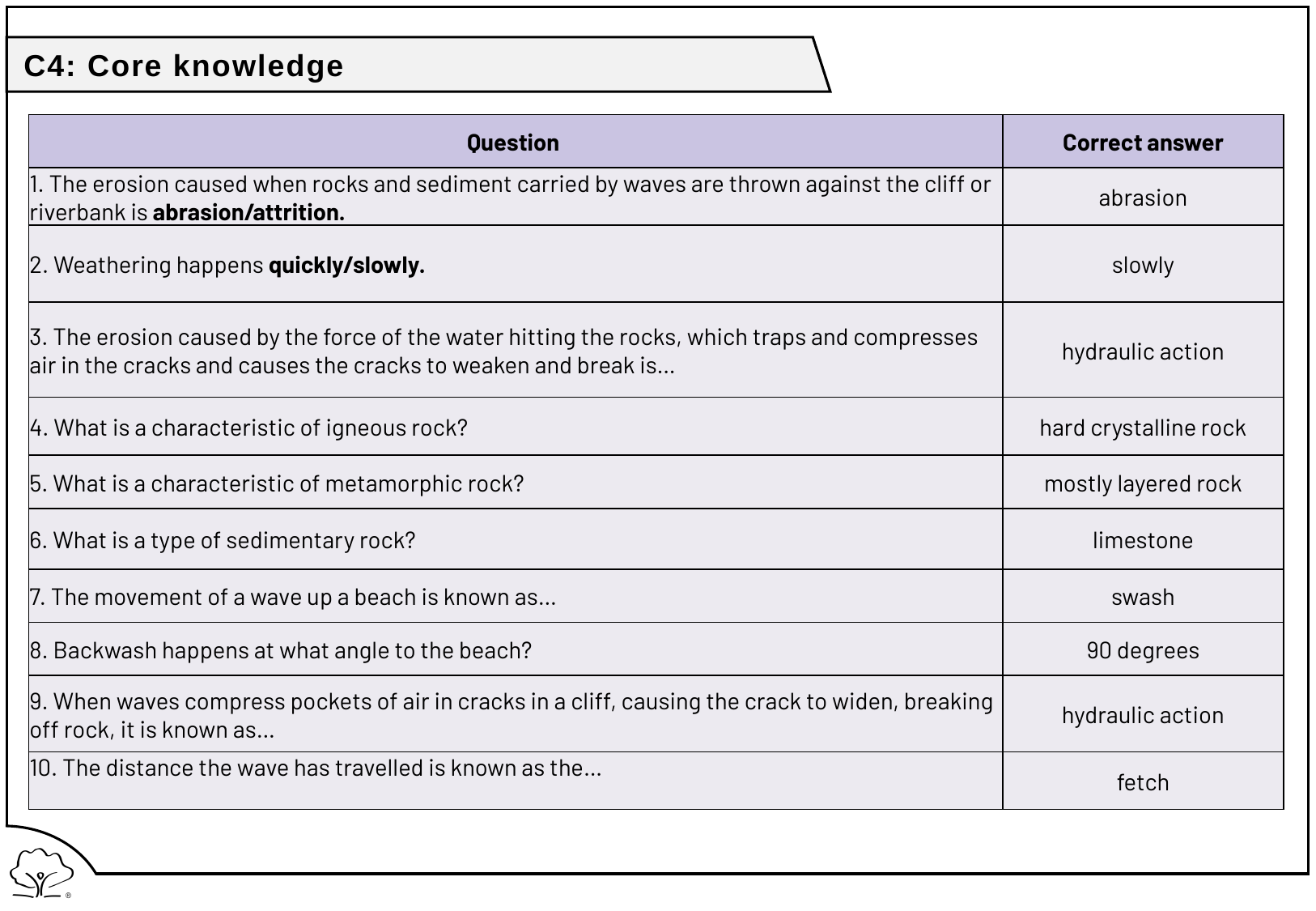

C4: Core knowledge
| Question | Correct answer |
| --- | --- |
| 1. The erosion caused when rocks and sediment carried by waves are thrown against the cliff or riverbank is abrasion/attrition. | abrasion |
| 2. Weathering happens quickly/slowly. | slowly |
| 3. The erosion caused by the force of the water hitting the rocks, which traps and compresses air in the cracks and causes the cracks to weaken and break is… | hydraulic action |
| 4. What is a characteristic of igneous rock? | hard crystalline rock |
| 5. What is a characteristic of metamorphic rock? | mostly layered rock |
| 6. What is a type of sedimentary rock? | limestone |
| 7. The movement of a wave up a beach is known as… | swash |
| 8. Backwash happens at what angle to the beach? | 90 degrees |
| 9. When waves compress pockets of air in cracks in a cliff, causing the crack to widen, breaking off rock, it is known as… | hydraulic action |
| 10. The distance the wave has travelled is known as the… | fetch |